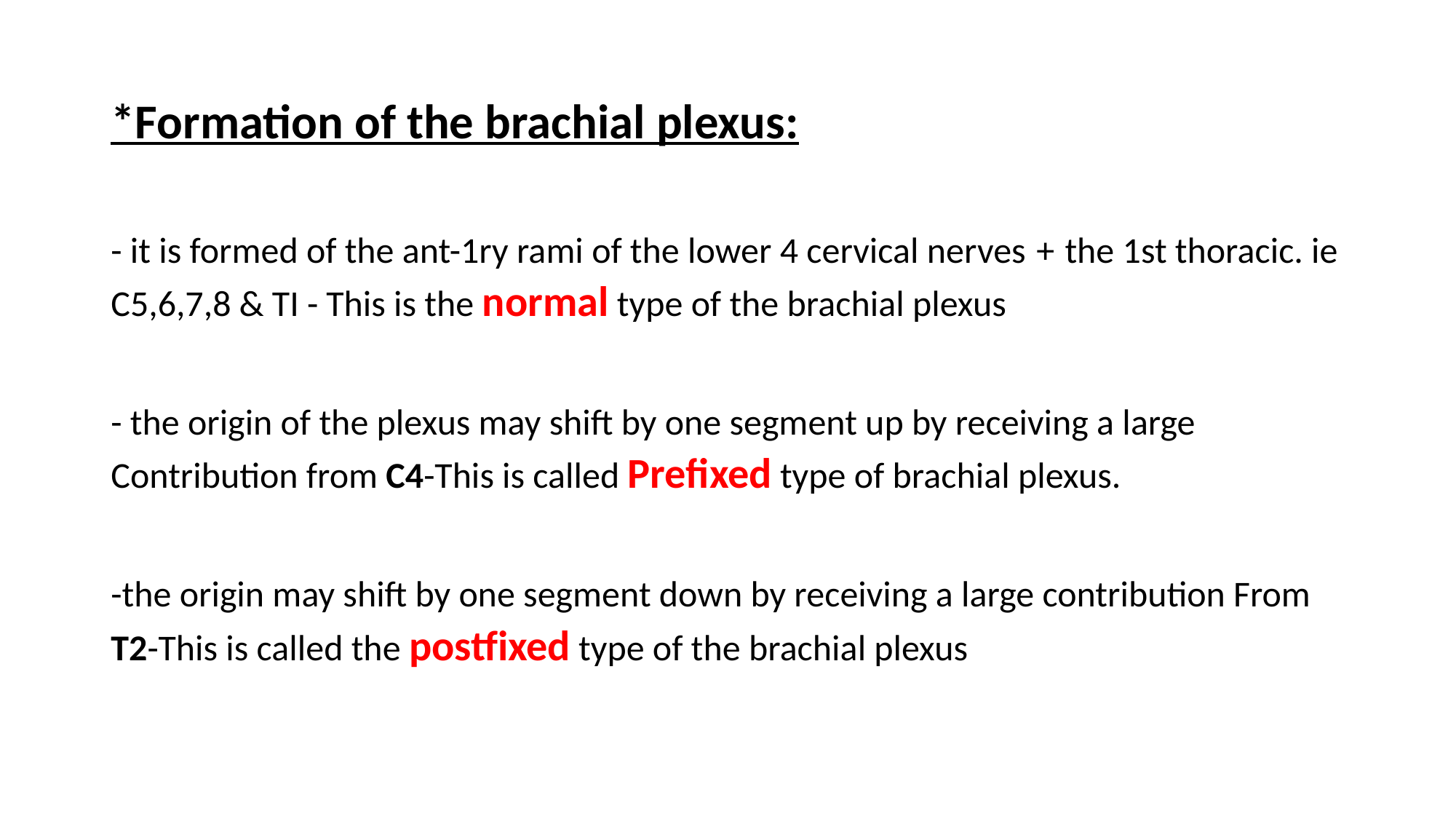

# *Formation of the brachial plexus:
- it is formed of the ant-1ry rami of the lower 4 cervical nerves + the 1st thoracic. ie C5,6,7,8 & TI - This is the normal type of the brachial plexus

- the origin of the plexus may shift by one segment up by receiving a large Contribution from C4-This is called Prefixed type of brachial plexus.

-the origin may shift by one segment down by receiving a large contribution From T2-This is called the postfixed type of the brachial plexus